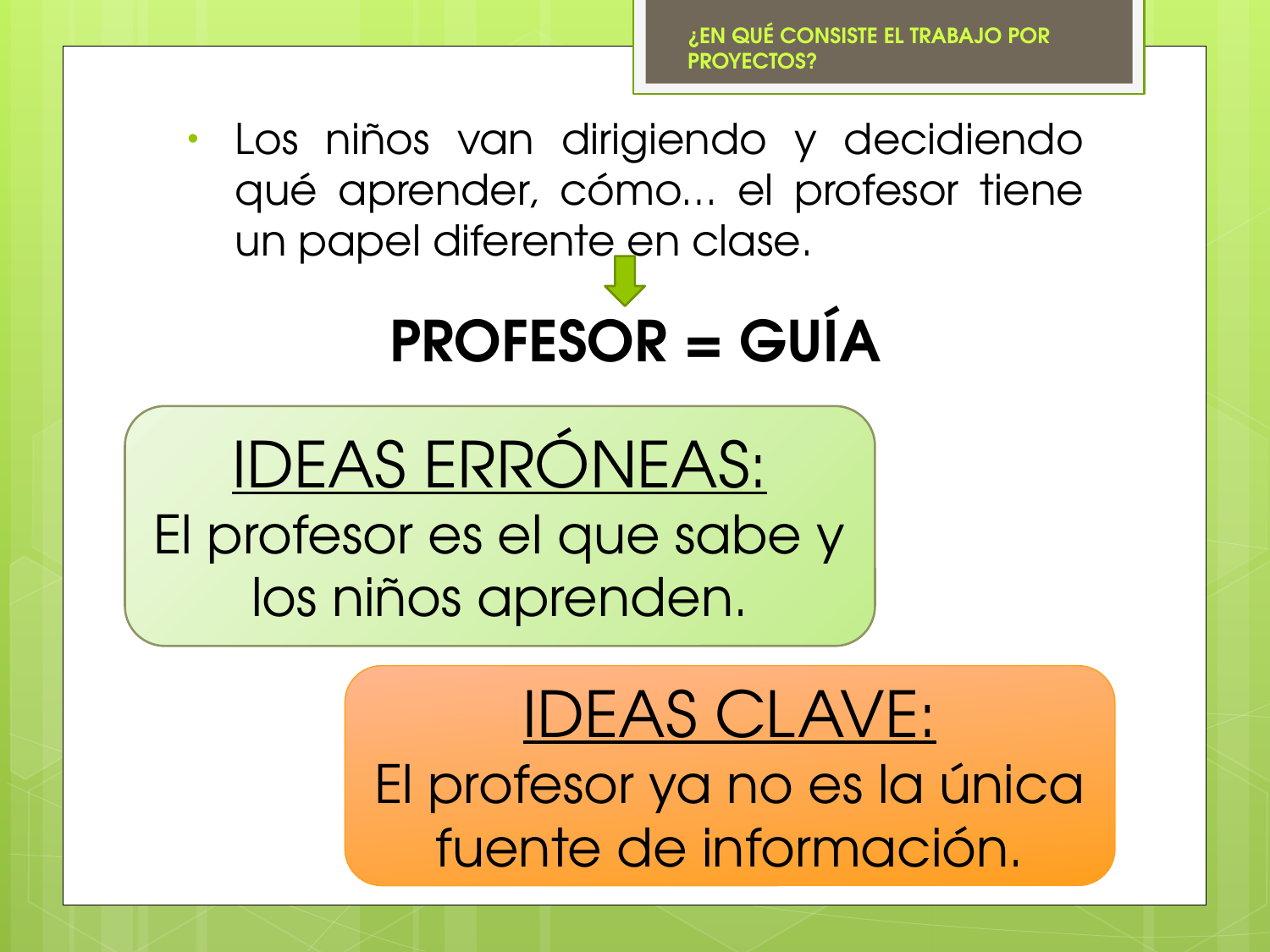

¿EN QUÉ CONSISTE EL TRABAJO POR PROYECTOS?
Los niños van dirigiendo y decidiendo qué aprender, cómo… el profesor tiene un papel diferente en clase.

PROFESOR = GUÍA

IDEAS ERRÓNEAS:
El profesor es el que sabe y los niños aprenden.
IDEAS CLAVE:
El profesor ya no es la única fuente de información.